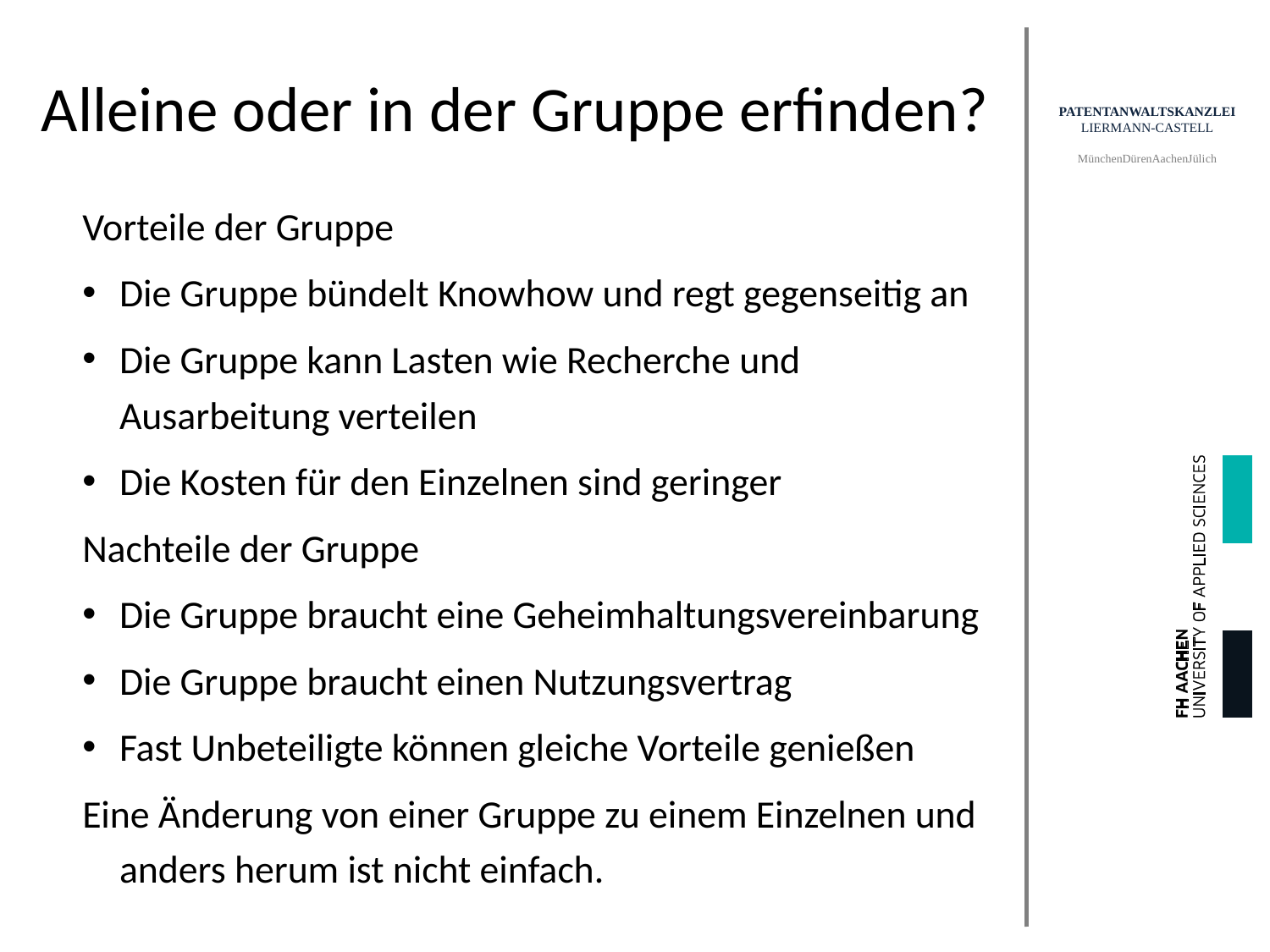

# Alleine oder in der Gruppe erfinden?
Vorteile der Gruppe
Die Gruppe bündelt Knowhow und regt gegenseitig an
Die Gruppe kann Lasten wie Recherche und Ausarbeitung verteilen
Die Kosten für den Einzelnen sind geringer
Nachteile der Gruppe
Die Gruppe braucht eine Geheimhaltungsvereinbarung
Die Gruppe braucht einen Nutzungsvertrag
Fast Unbeteiligte können gleiche Vorteile genießen
Eine Änderung von einer Gruppe zu einem Einzelnen und anders herum ist nicht einfach.